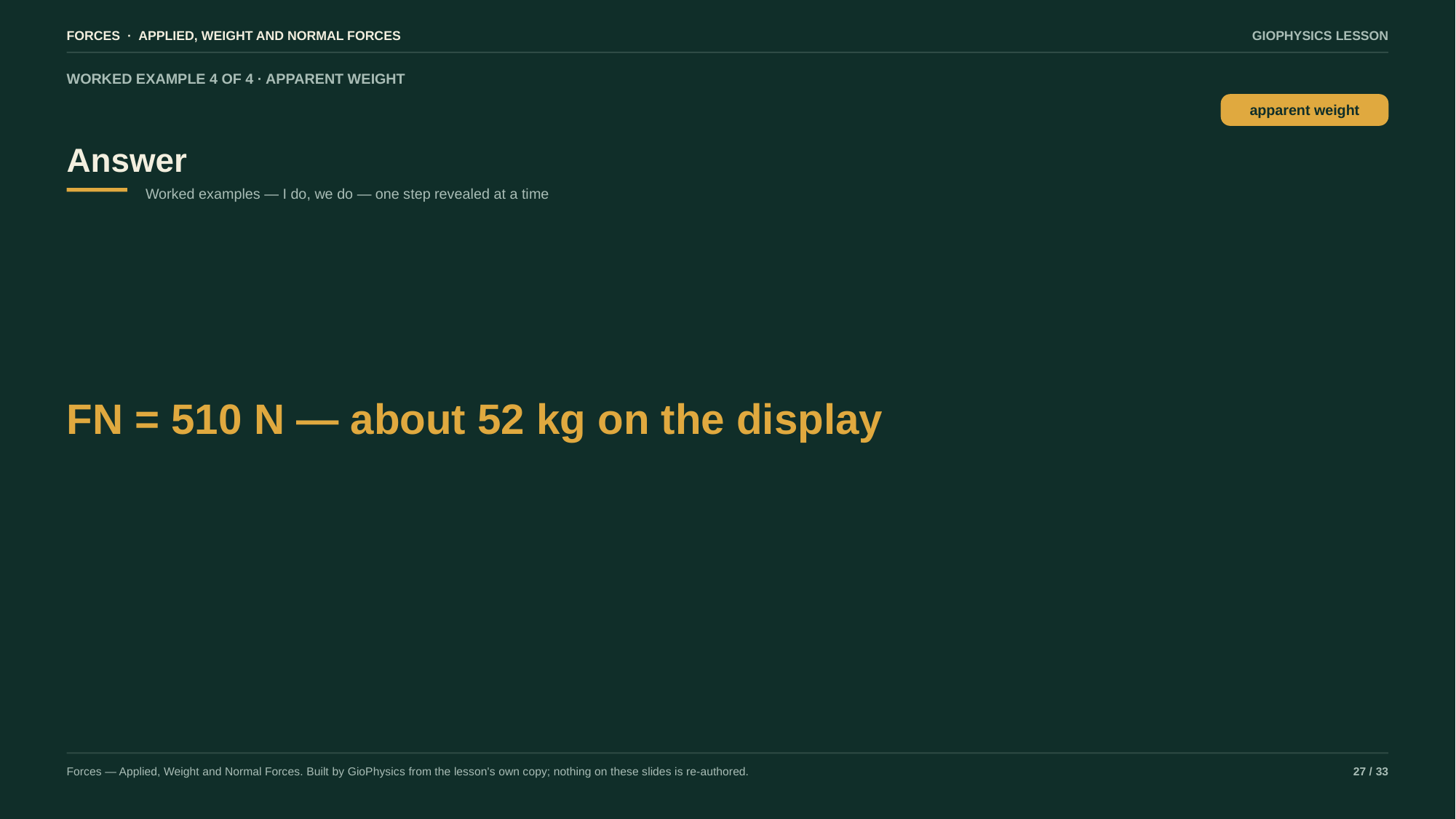

FORCES  ·  APPLIED, WEIGHT AND NORMAL FORCES
GIOPHYSICS LESSON

WORKED EXAMPLE 4 OF 4 · APPARENT WEIGHT
Answer

apparent weight
Worked examples — I do, we do — one step revealed at a time

FN = 510 N — about 52 kg on the display

Forces — Applied, Weight and Normal Forces. Built by GioPhysics from the lesson's own copy; nothing on these slides is re-authored.
27 / 33